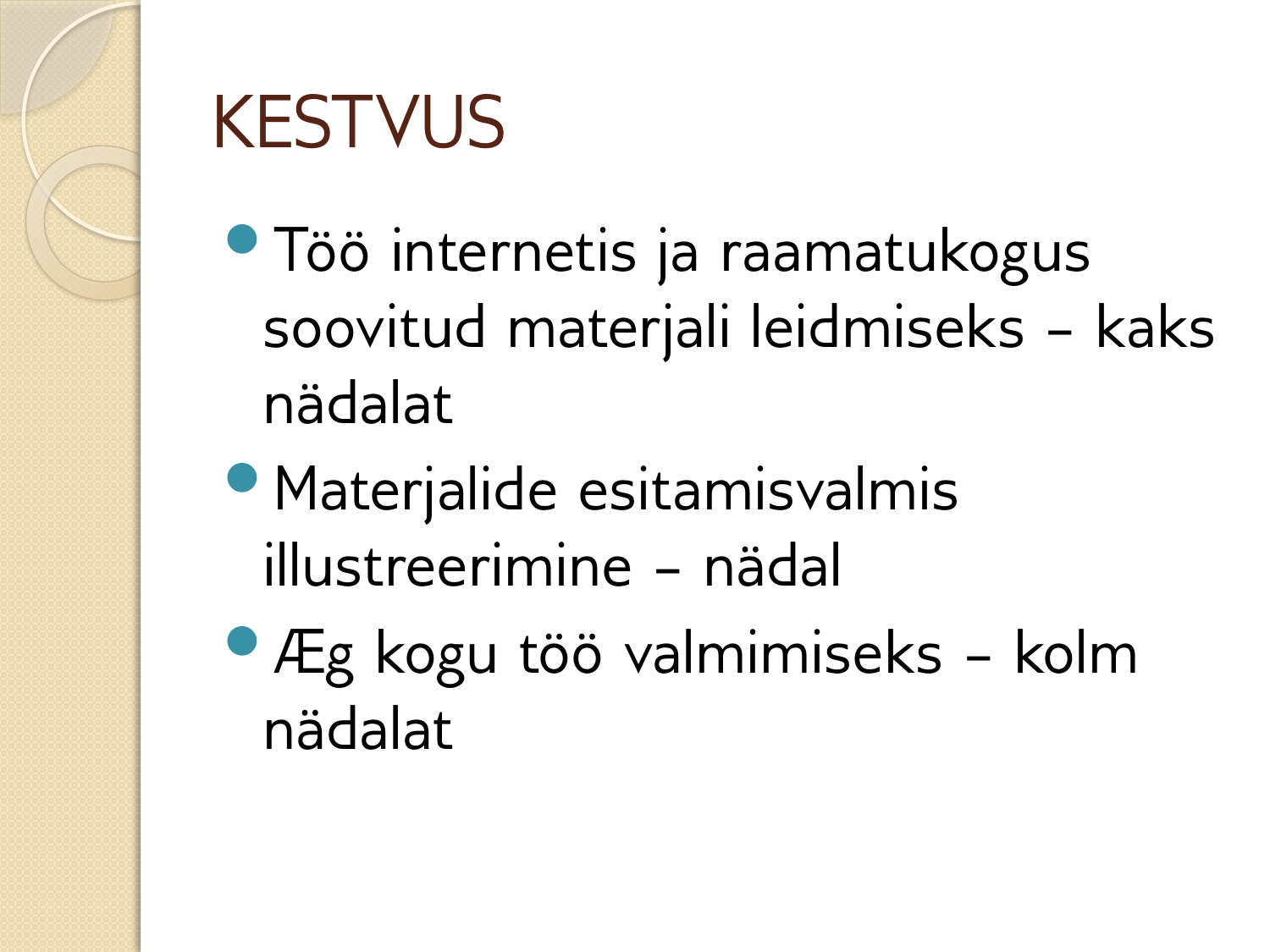

# KESTVUS
Töö internetis ja raamatukogus soovitud materjali leidmiseks – kaks nädalat
Materjalide esitamisvalmis illustreerimine – nädal
Aeg kogu töö valmimiseks – kolm nädalat